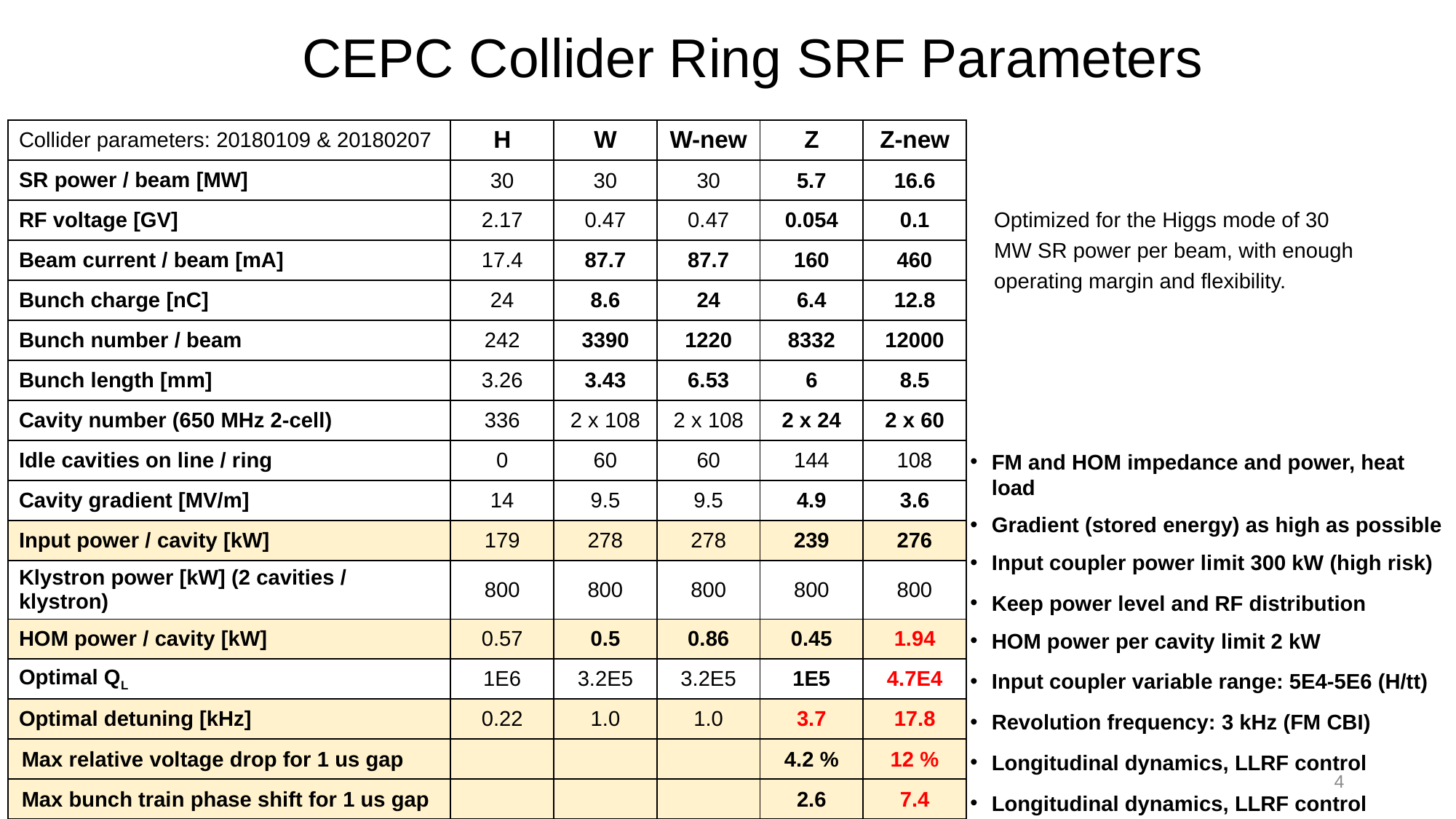

# CEPC Collider Ring SRF Parameters
| Collider parameters: 20180109 & 20180207 | H | W | W-new | Z | Z-new |
| --- | --- | --- | --- | --- | --- |
| SR power / beam [MW] | 30 | 30 | 30 | 5.7 | 16.6 |
| RF voltage [GV] | 2.17 | 0.47 | 0.47 | 0.054 | 0.1 |
| Beam current / beam [mA] | 17.4 | 87.7 | 87.7 | 160 | 460 |
| Bunch charge [nC] | 24 | 8.6 | 24 | 6.4 | 12.8 |
| Bunch number / beam | 242 | 3390 | 1220 | 8332 | 12000 |
| Bunch length [mm] | 3.26 | 3.43 | 6.53 | 6 | 8.5 |
| Cavity number (650 MHz 2-cell) | 336 | 2 x 108 | 2 x 108 | 2 x 24 | 2 x 60 |
| Idle cavities on line / ring | 0 | 60 | 60 | 144 | 108 |
| Cavity gradient [MV/m] | 14 | 9.5 | 9.5 | 4.9 | 3.6 |
| Input power / cavity [kW] | 179 | 278 | 278 | 239 | 276 |
| Klystron power [kW] (2 cavities / klystron) | 800 | 800 | 800 | 800 | 800 |
| HOM power / cavity [kW] | 0.57 | 0.5 | 0.86 | 0.45 | 1.94 |
| Optimal QL | 1E6 | 3.2E5 | 3.2E5 | 1E5 | 4.7E4 |
| Optimal detuning [kHz] | 0.22 | 1.0 | 1.0 | 3.7 | 17.8 |
| Max relative voltage drop for 1 us gap |  |  |  | 4.2 % | 12 % |
| Max bunch train phase shift for 1 us gap |  |  |  | 2.6 | 7.4 |
Optimized for the Higgs mode of 30 MW SR power per beam, with enough operating margin and flexibility.
FM and HOM impedance and power, heat load
Gradient (stored energy) as high as possible
Input coupler power limit 300 kW (high risk)
Keep power level and RF distribution
HOM power per cavity limit 2 kW
Input coupler variable range: 5E4-5E6 (H/tt)
Revolution frequency: 3 kHz (FM CBI)
Longitudinal dynamics, LLRF control
Longitudinal dynamics, LLRF control
4